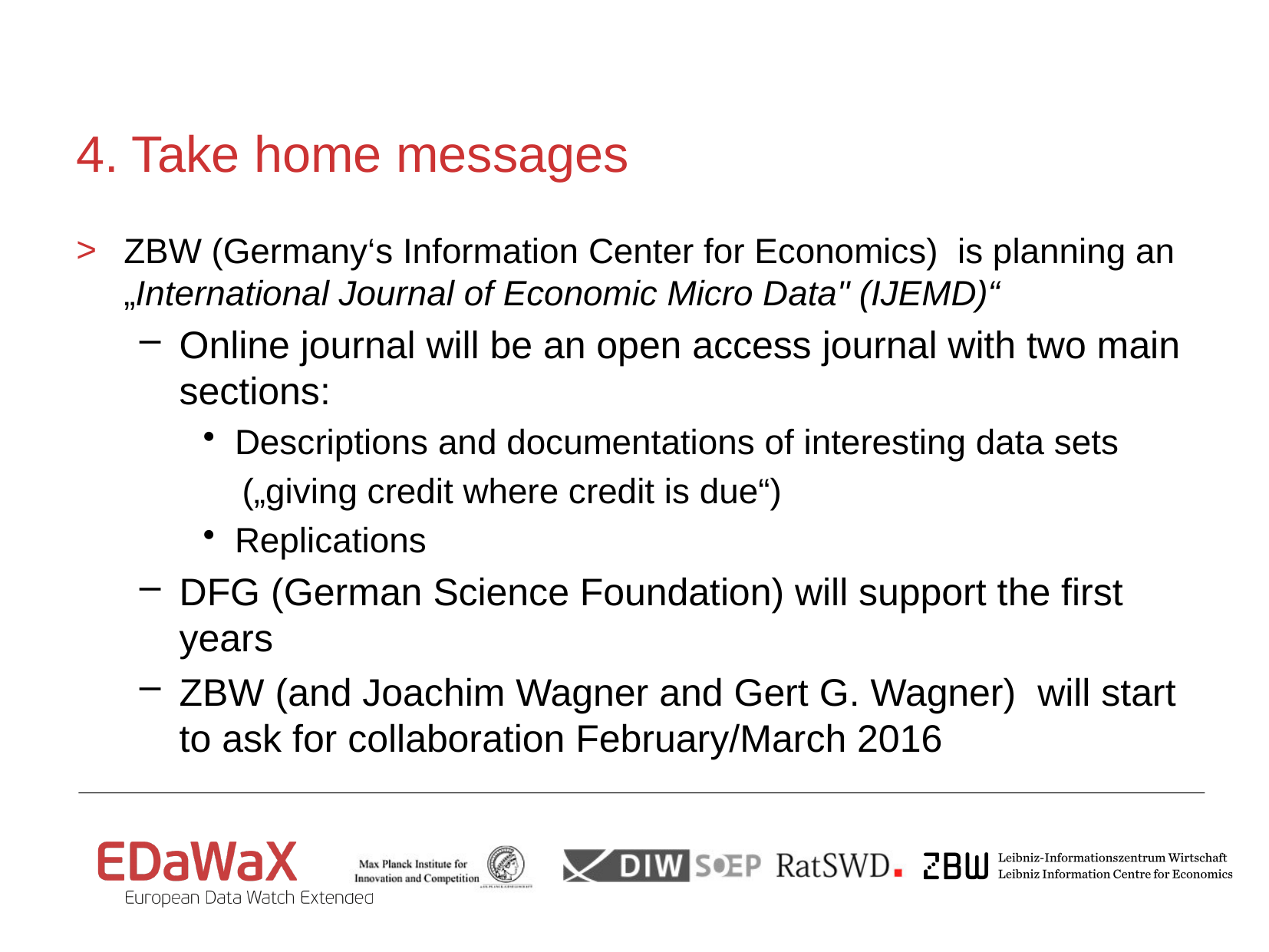

# 4. Take home messages
ZBW (Germany‘s Information Center for Economics)  is planning an „International Journal of Economic Micro Data" (IJEMD)“
Online journal will be an open access journal with two main sections:
Descriptions and documentations of interesting data sets
    („giving credit where credit is due“)
Replications
DFG (German Science Foundation) will support the first years
ZBW (and Joachim Wagner and Gert G. Wagner)  will start to ask for collaboration February/March 2016